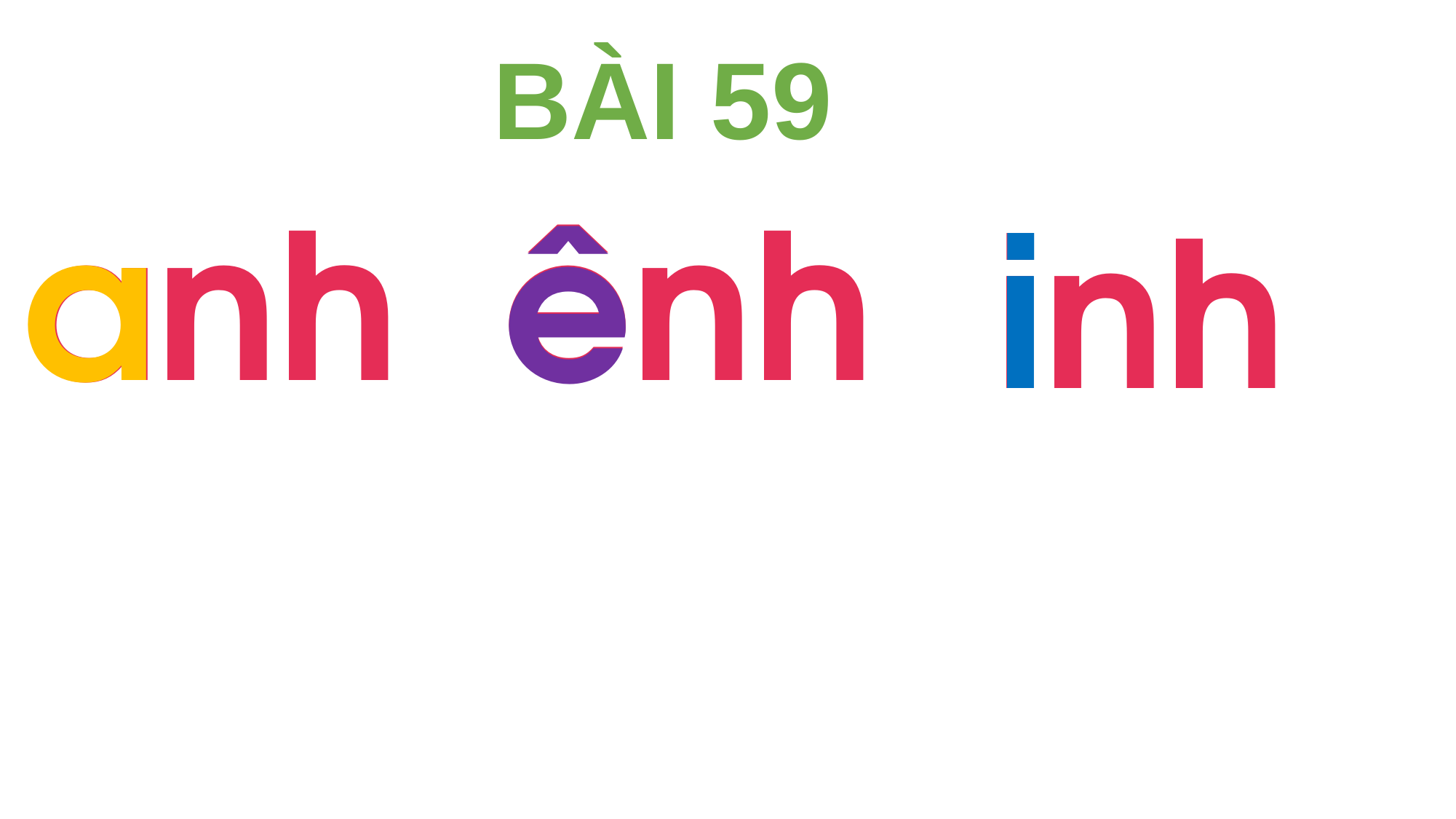

BÀI 59
inh
a
anh

ênh
ê
i